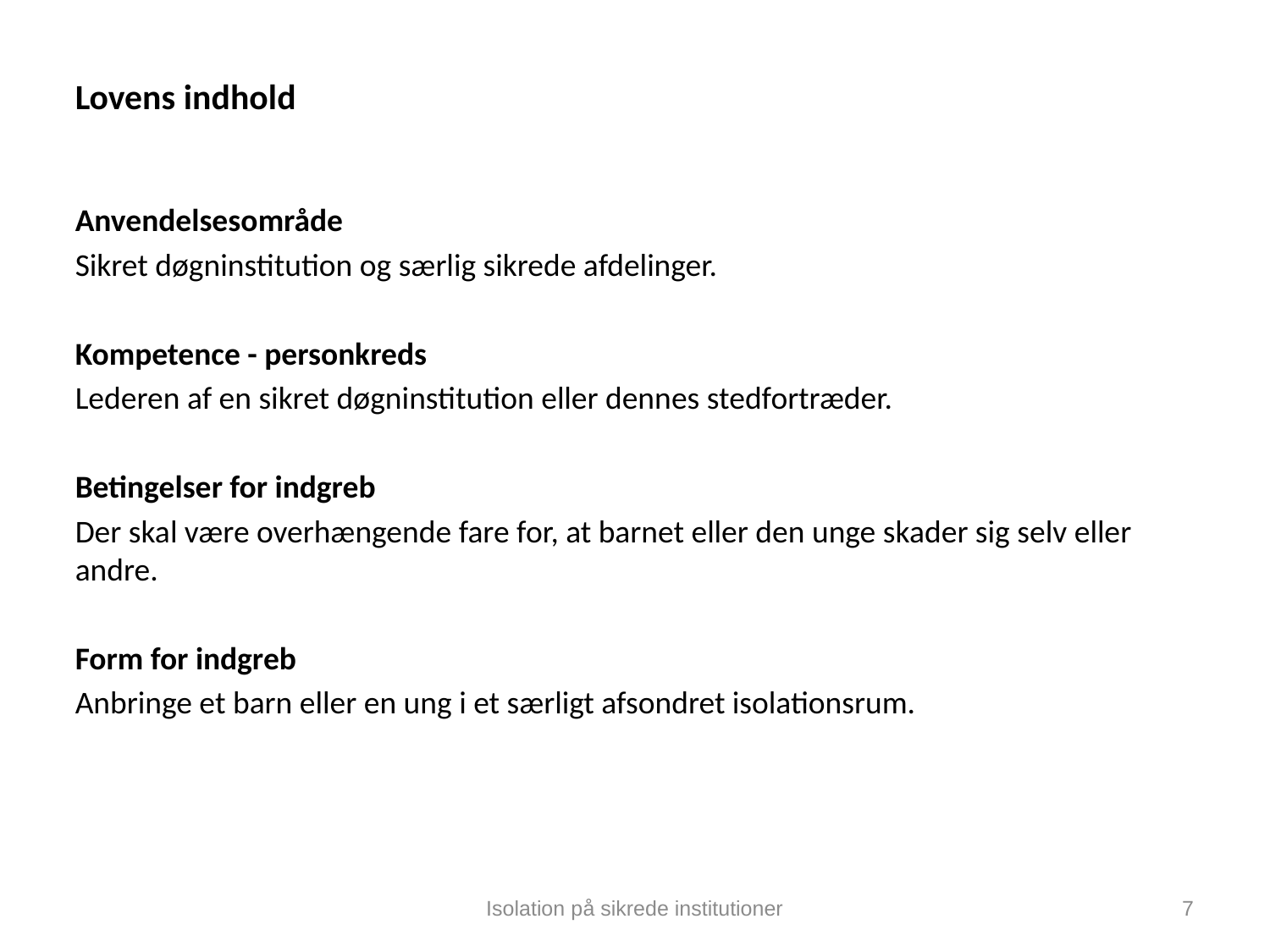

# Lovens indhold
Anvendelsesområde
Sikret døgninstitution og særlig sikrede afdelinger.

Kompetence - personkreds
Lederen af en sikret døgninstitution eller dennes stedfortræder.

Betingelser for indgreb
Der skal være overhængende fare for, at barnet eller den unge skader sig selv eller andre.

Form for indgreb
Anbringe et barn eller en ung i et særligt afsondret isolationsrum.

Isolation på sikrede institutioner
7